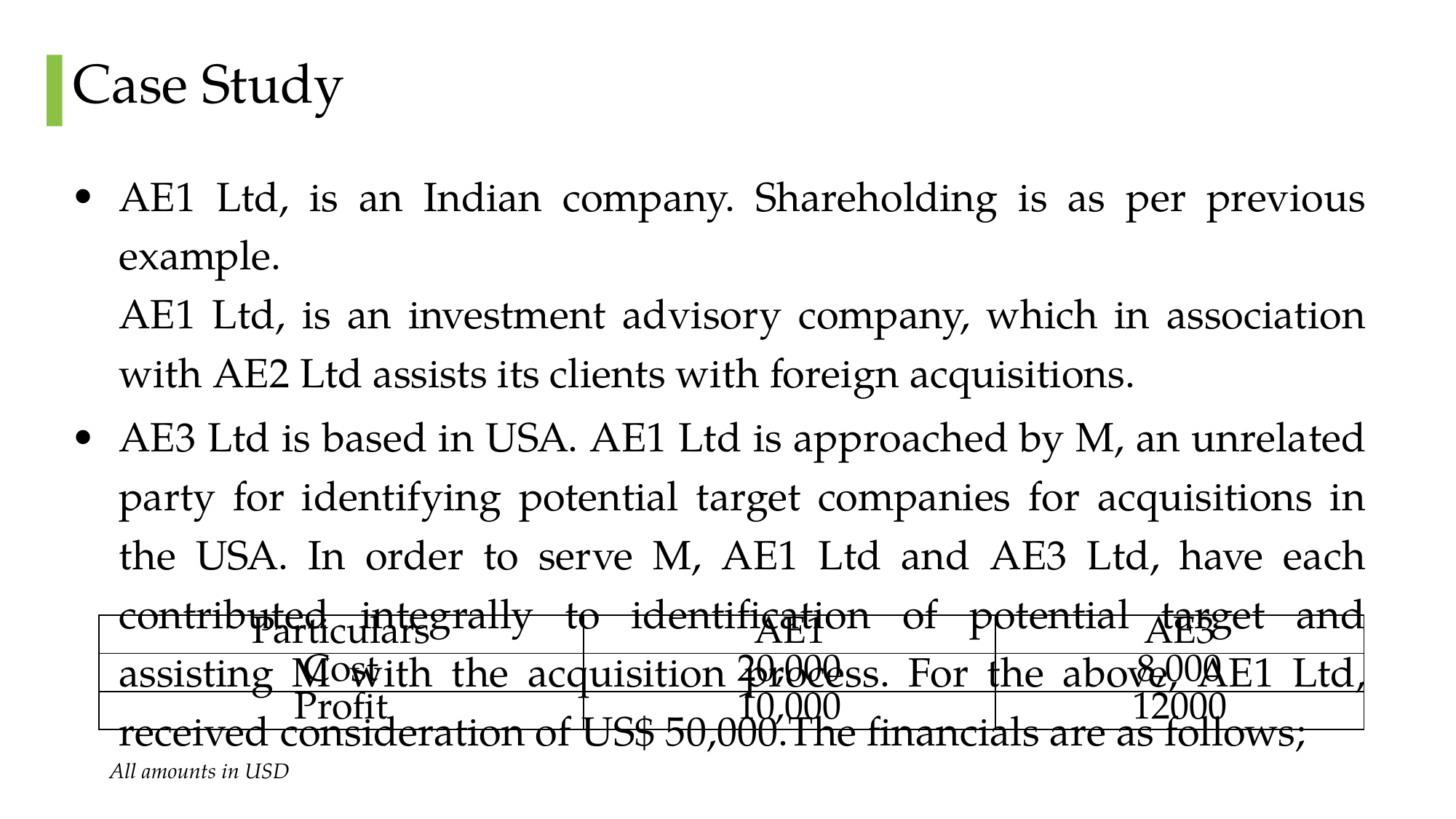

# Case Study

AE1 Ltd, is an Indian company. Shareholding is as per previous example.
AE1 Ltd, is an investment advisory company, which in association with AE2 Ltd assists its clients with foreign acquisitions.
AE3 Ltd is based in USA. AE1 Ltd is approached by M, an unrelated party for identifying potential target companies for acquisitions in the USA. In order to serve M, AE1 Ltd and AE3 Ltd, have each contributed integrally to identification of potential target and assisting M with the acquisition process. For the above, AE1 Ltd, received consideration of US$ 50,000.The financials are as follows;

| Particulars | AE1 | AE3 |
| --- | --- | --- |
| Cost | 20,000 | 8,000 |
| Profit | 10,000 | 12000 |
All amounts in USD